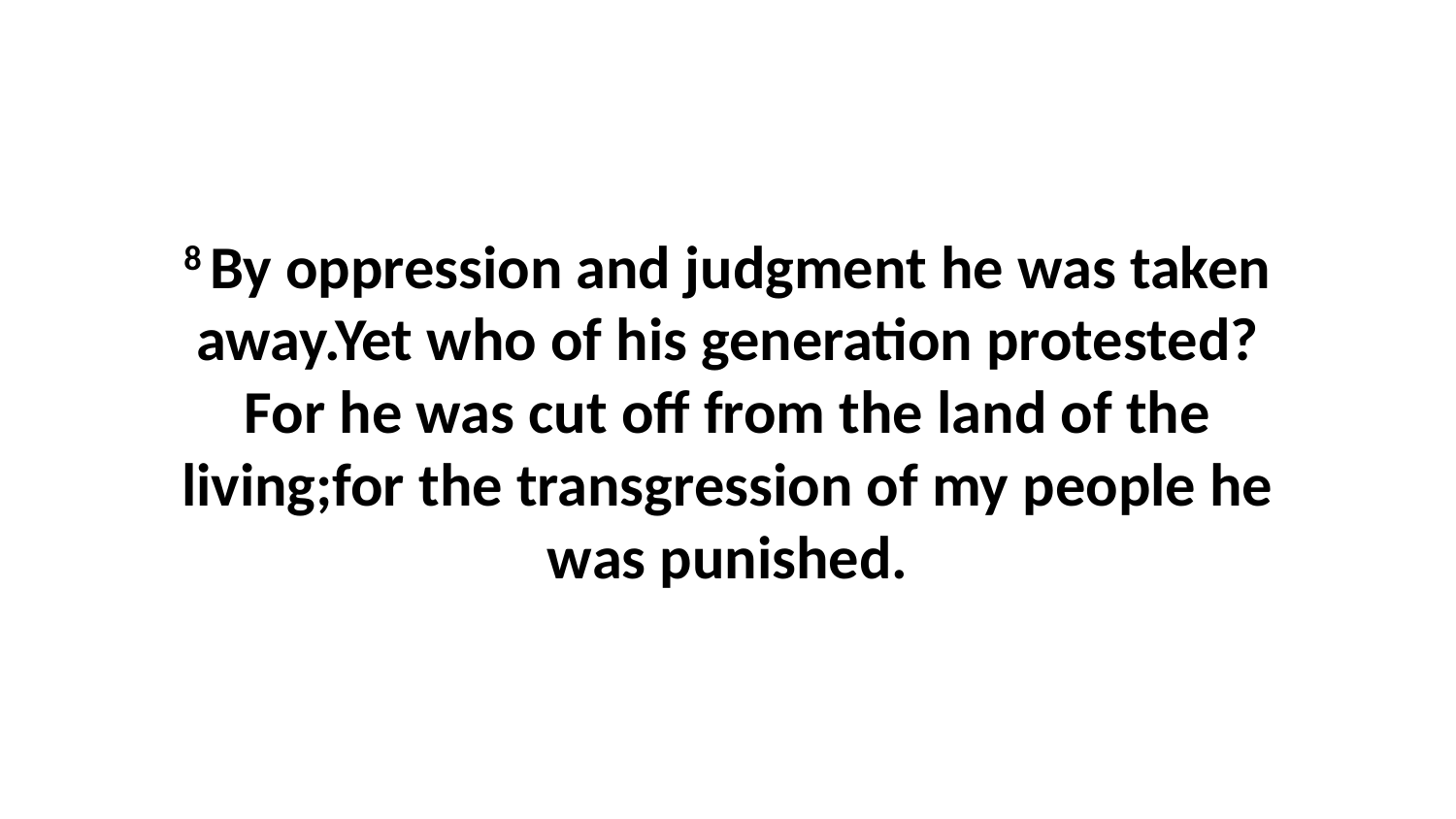

8 By oppression and judgment he was taken away.Yet who of his generation protested?For he was cut off from the land of the living;for the transgression of my people he was punished.